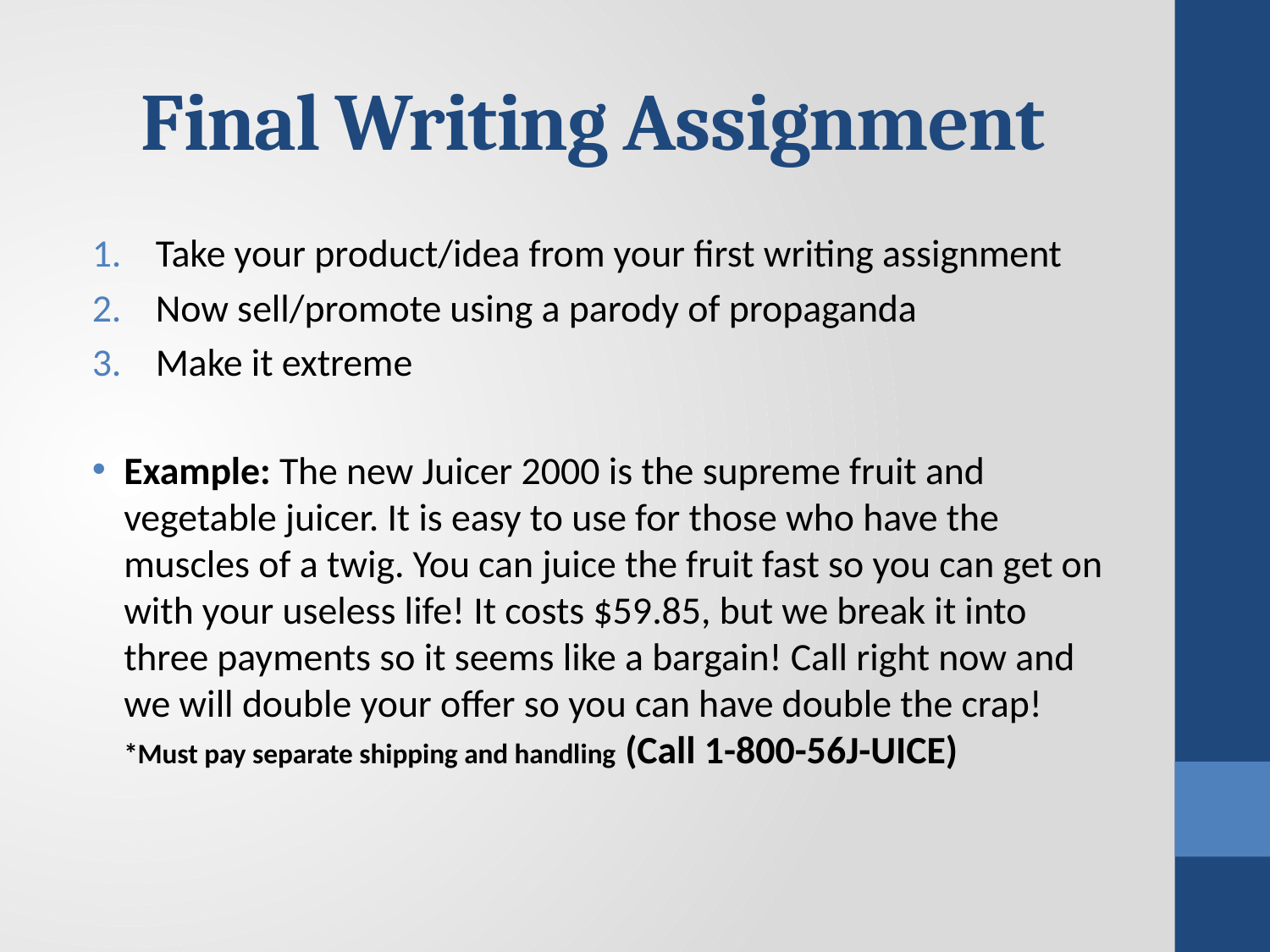

# Final Writing Assignment
Take your product/idea from your first writing assignment
Now sell/promote using a parody of propaganda
Make it extreme

Example: The new Juicer 2000 is the supreme fruit and vegetable juicer. It is easy to use for those who have the muscles of a twig. You can juice the fruit fast so you can get on with your useless life! It costs $59.85, but we break it into three payments so it seems like a bargain! Call right now and we will double your offer so you can have double the crap! *Must pay separate shipping and handling (Call 1-800-56J-UICE)